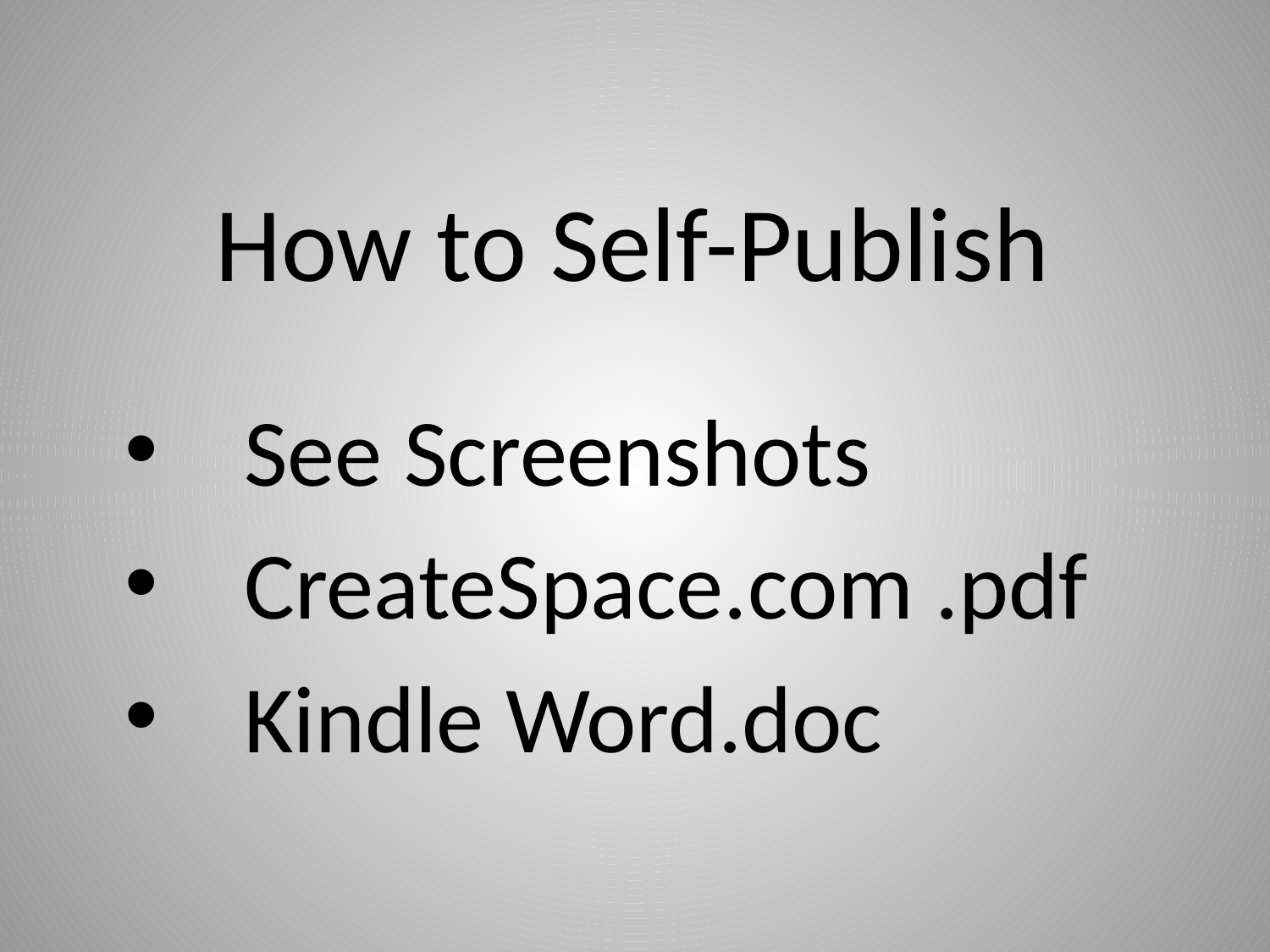

How to Self-Publish

See Screenshots
CreateSpace.com .pdf
Kindle Word.doc